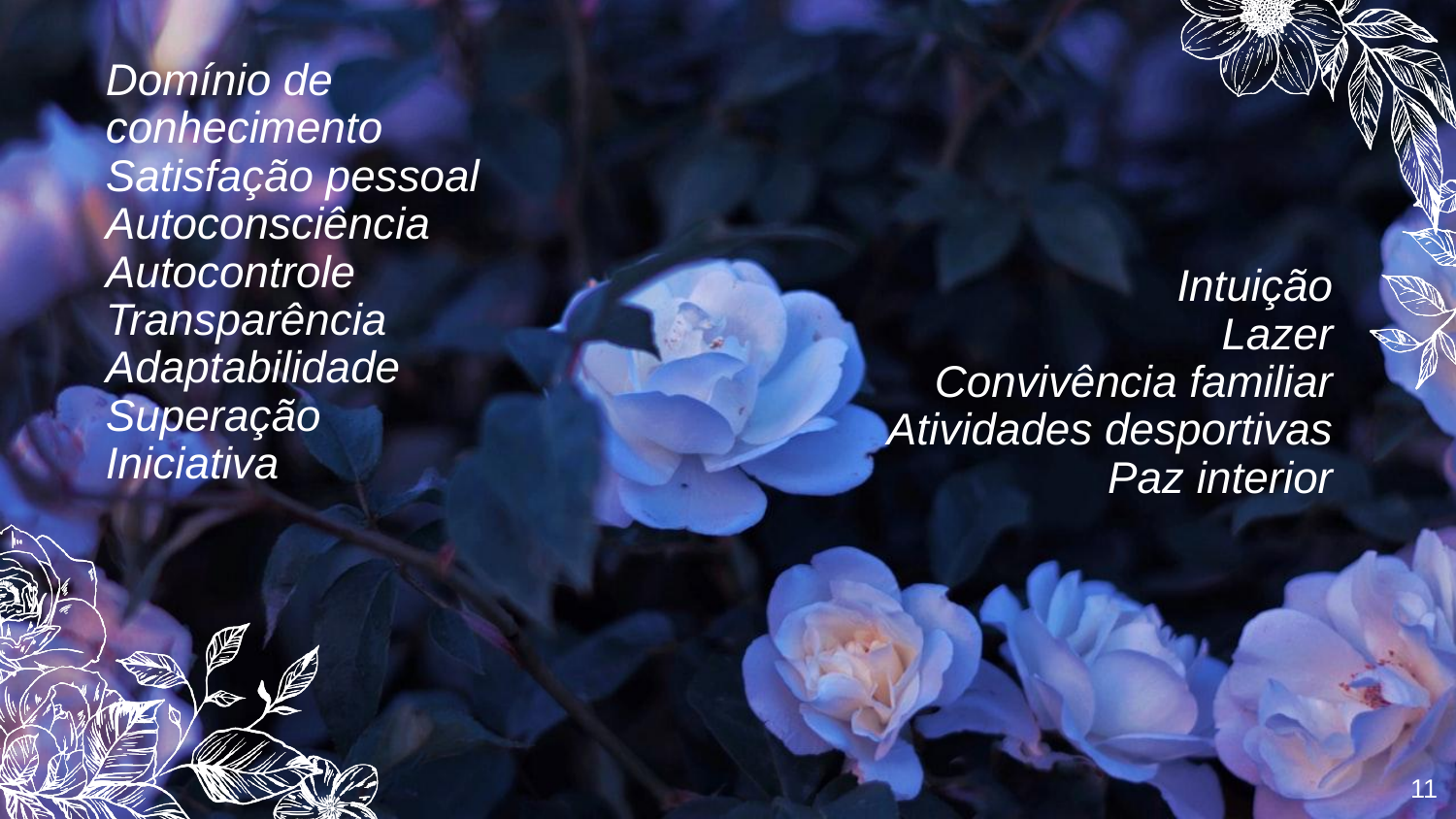

Domínio de conhecimento
Satisfação pessoal
Autoconsciência
Autocontrole
Transparência
Adaptabilidade
Superação
Iniciativa
Intuição
Lazer
Convivência familiar
Atividades desportivas
Paz interior
11